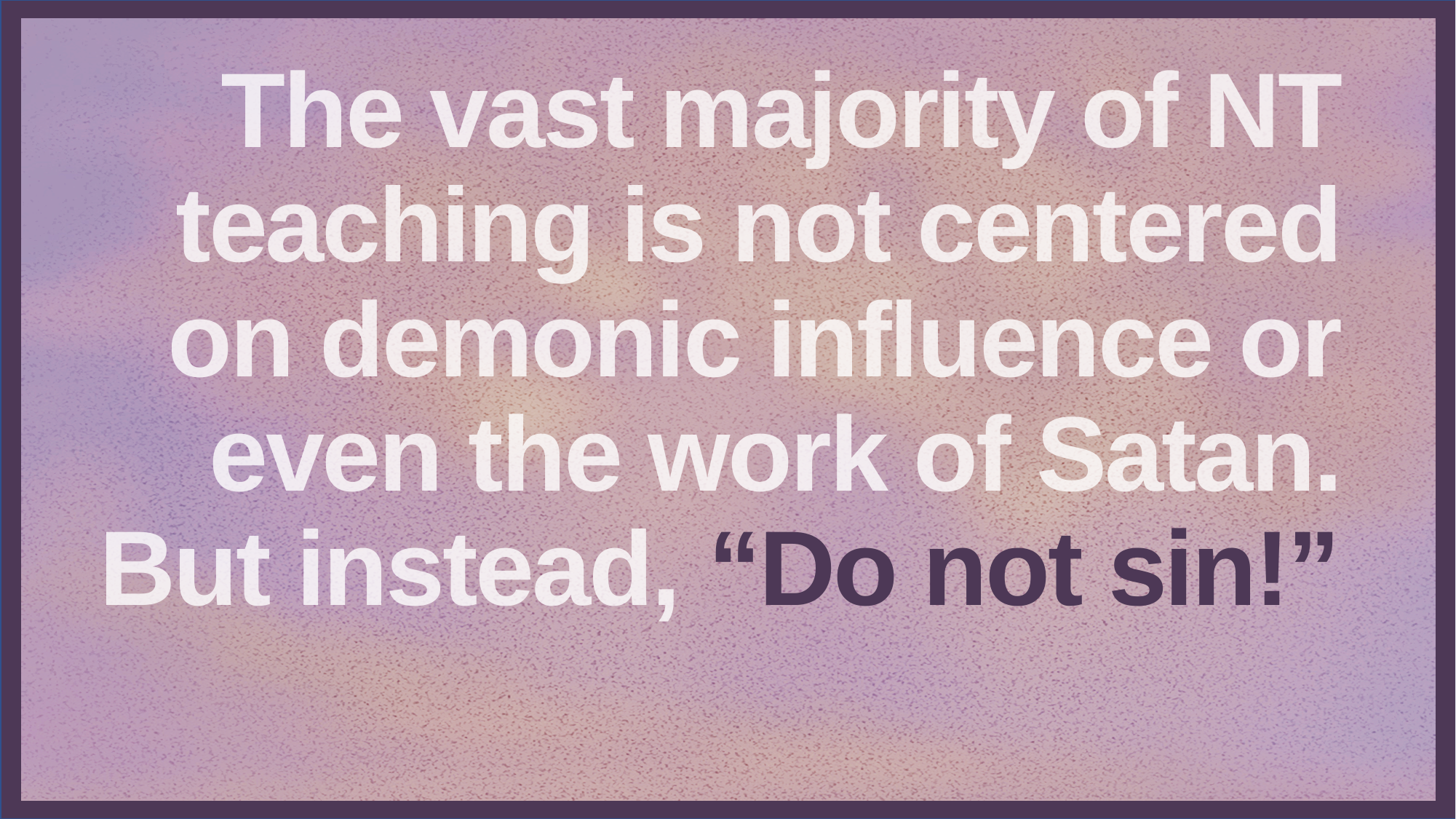

The vast majority of NT teaching is not centered on demonic influence or even the work of Satan. But instead, “Do not sin!”